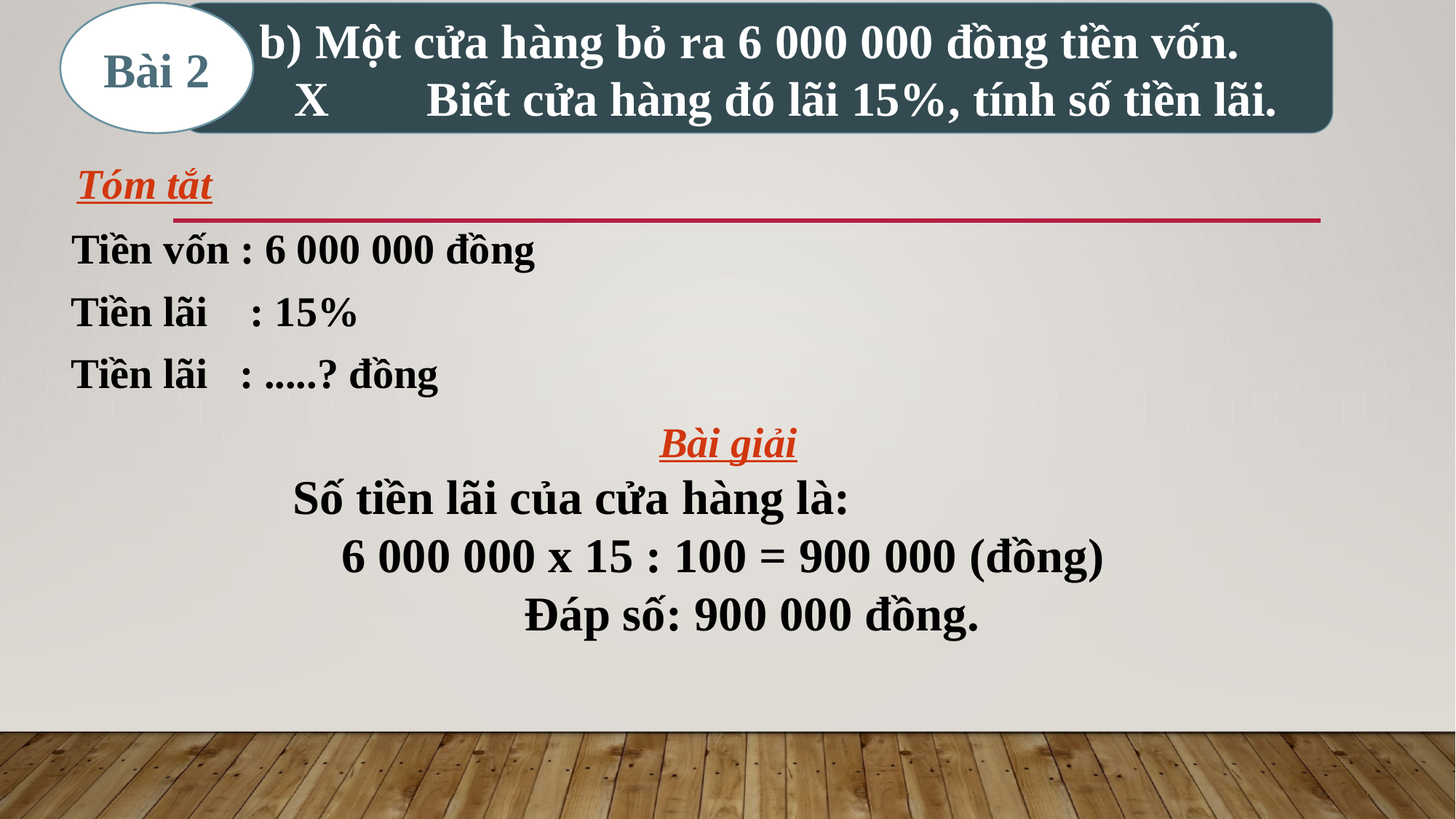

Bài 2
     b) Một cửa hàng bỏ ra 6 000 000 đồng tiền vốn.               X        Biết cửa hàng đó lãi 15%, tính số tiền lãi.
Tóm tắt
 Tiền vốn : 6 000 000 đồng

Tiền lãi    : 15%
Tiền lãi   : .....? đồng
Bài giải
Số tiền lãi của cửa hàng là:
    6 000 000 x 15 : 100 = 900 000 (đồng)
                   Đáp số: 900 000 đồng.